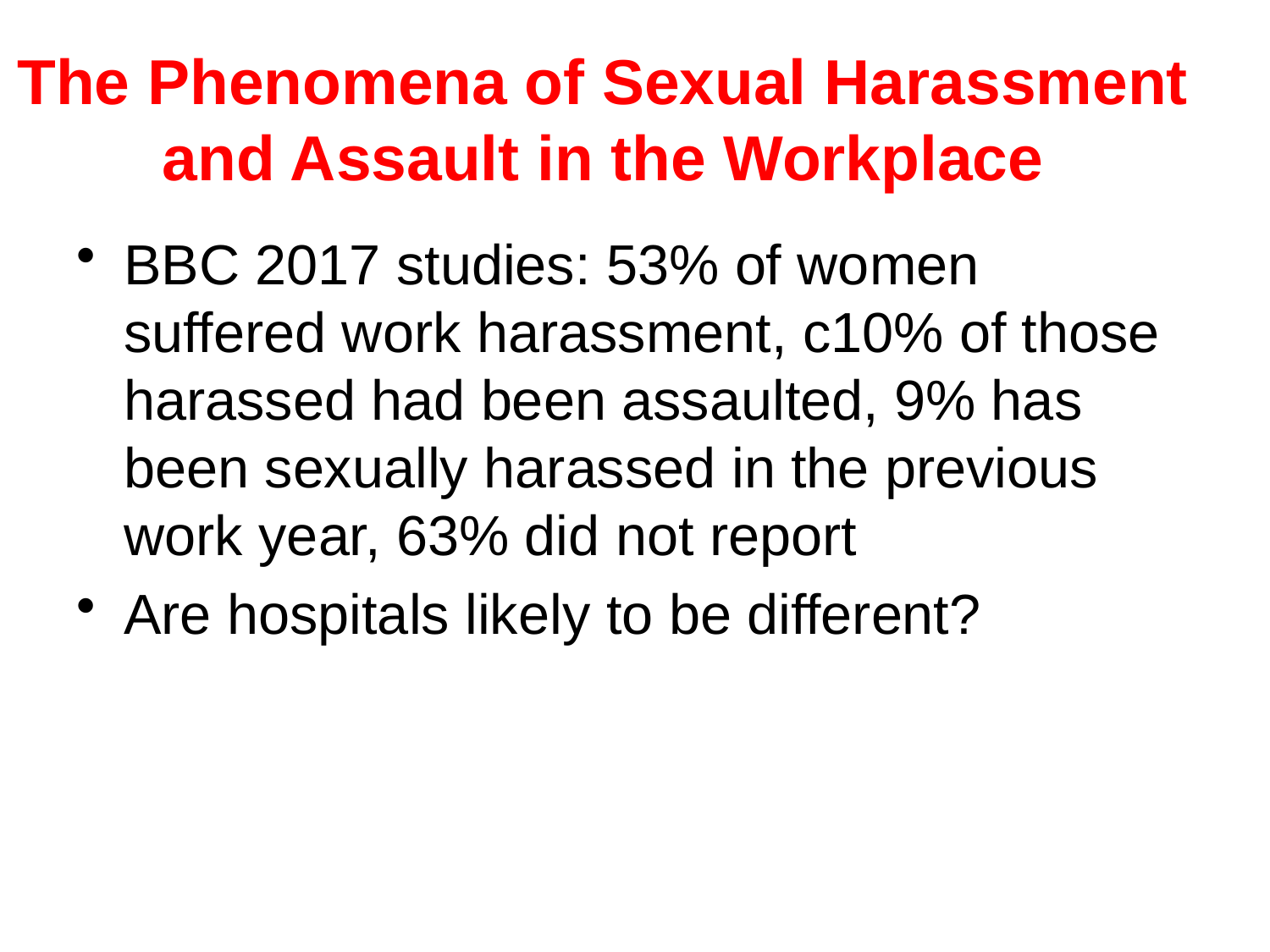

# The Phenomena of Sexual Harassment and Assault in the Workplace
BBC 2017 studies: 53% of women suffered work harassment, c10% of those harassed had been assaulted, 9% has been sexually harassed in the previous work year, 63% did not report
Are hospitals likely to be different?